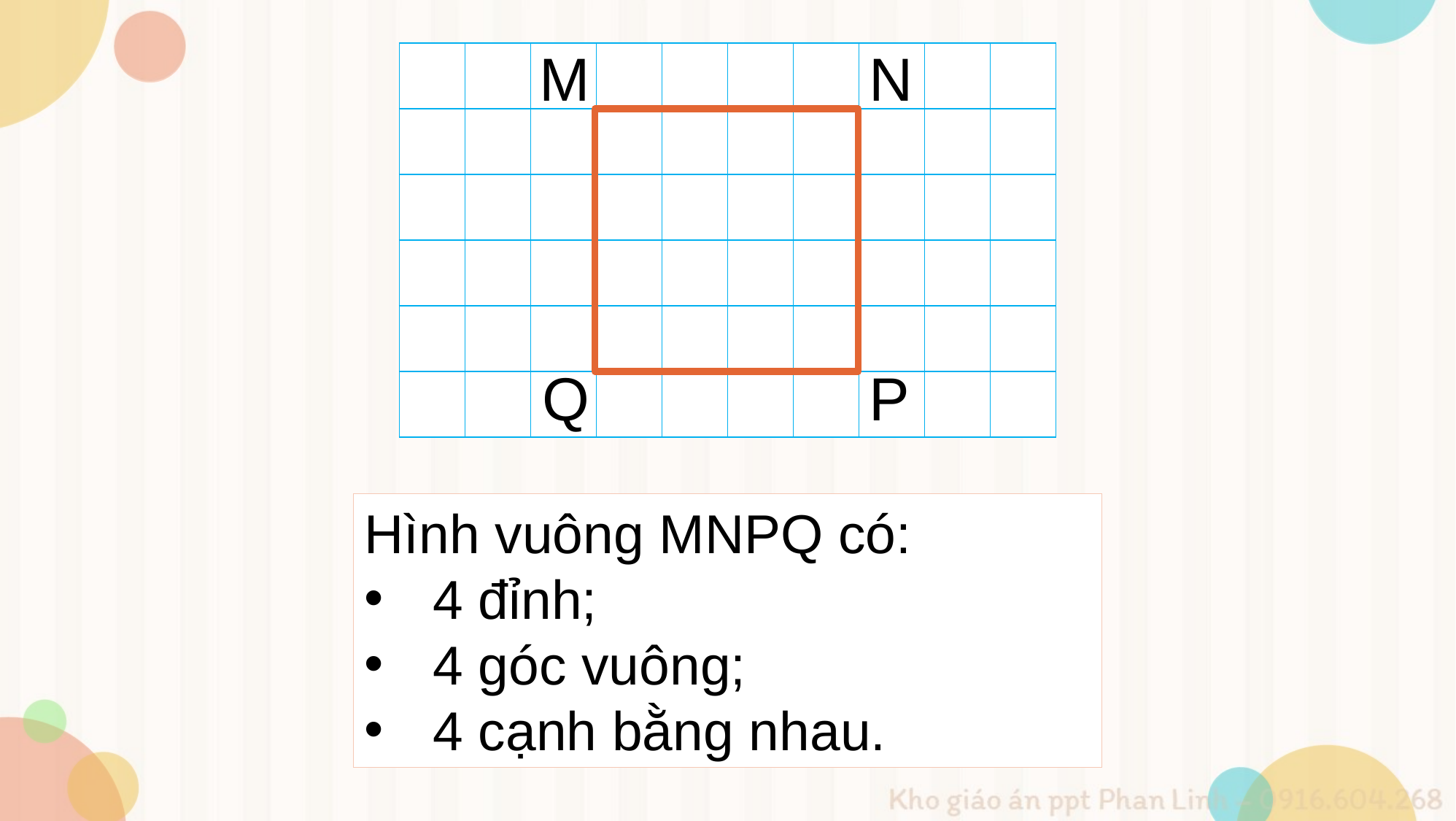

M
N
Q
P

|  |  |  |  |  |  |  |  |  |  |
| --- | --- | --- | --- | --- | --- | --- | --- | --- | --- |
|  |  |  |  |  |  |  |  |  |  |
|  |  |  |  |  |  |  |  |  |  |
|  |  |  |  |  |  |  |  |  |  |
|  |  |  |  |  |  |  |  |  |  |
|  |  |  |  |  |  |  |  |  |  |
Hình vuông MNPQ có:
4 đỉnh;
4 góc vuông;
4 cạnh bằng nhau.